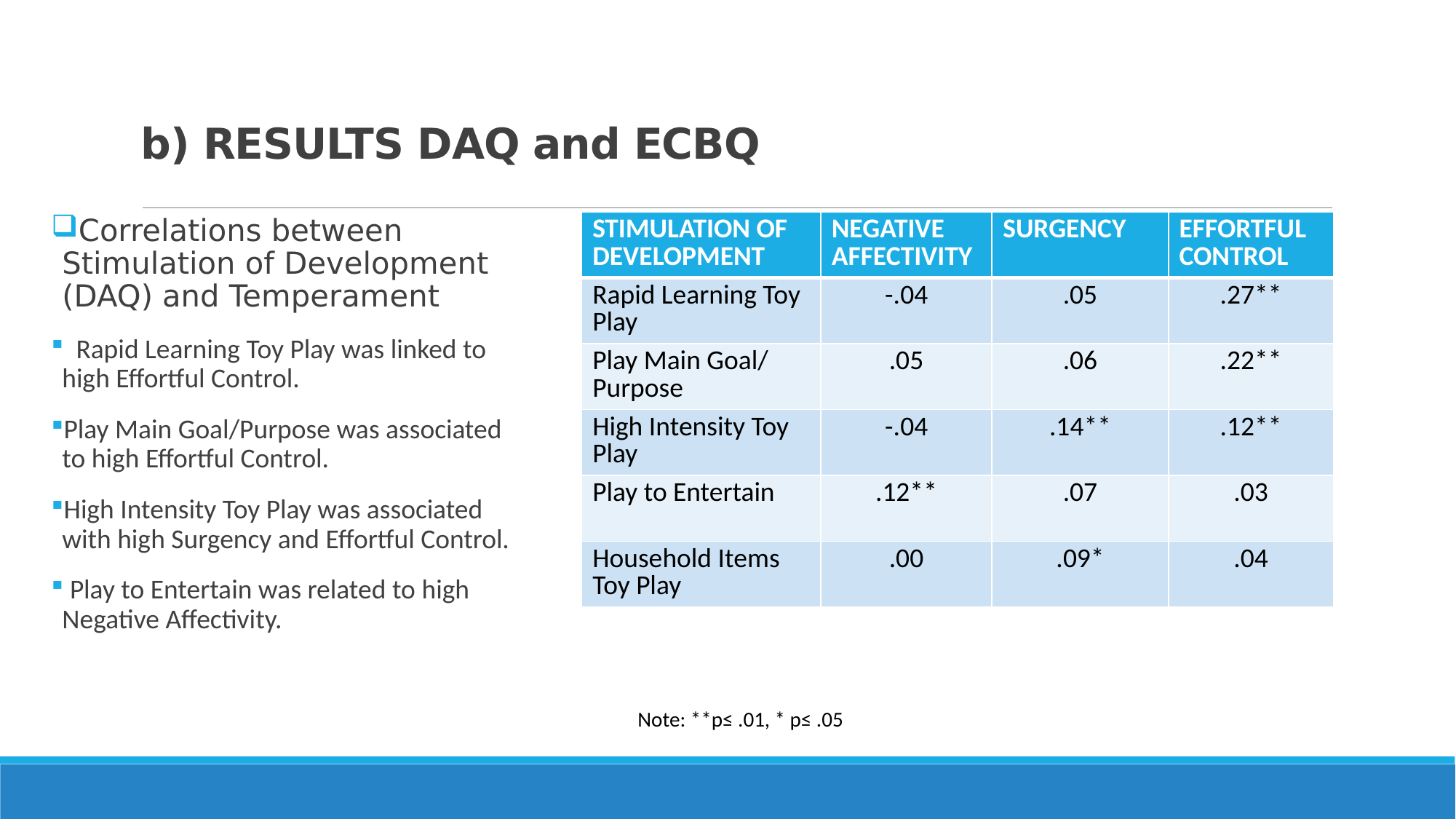

# b) RESULTS DAQ and ECBQ
Correlations between Stimulation of Development   (DAQ) and Temperament
  Rapid Learning Toy Play was linked to high Effortful Control.
Play Main Goal/Purpose was associated to high Effortful Control.
High Intensity Toy Play was associated with high Surgency and Effortful Control.
 Play to Entertain was related to high Negative Affectivity.
| STIMULATION OF DEVELOPMENT | NEGATIVE AFFECTIVITY | SURGENCY | EFFORTFUL CONTROL |
| --- | --- | --- | --- |
| Rapid Learning Toy Play | -.04 | .05 | .27\*\* |
| Play Main Goal/ Purpose | .05 | .06 | .22\*\* |
| High Intensity Toy Play | -.04 | .14\*\* | .12\*\* |
| Play to Entertain | .12\*\* | .07 | .03 |
| Household Items Toy Play | .00 | .09\* | .04 |
Note: **p≤ .01, * p≤ .05